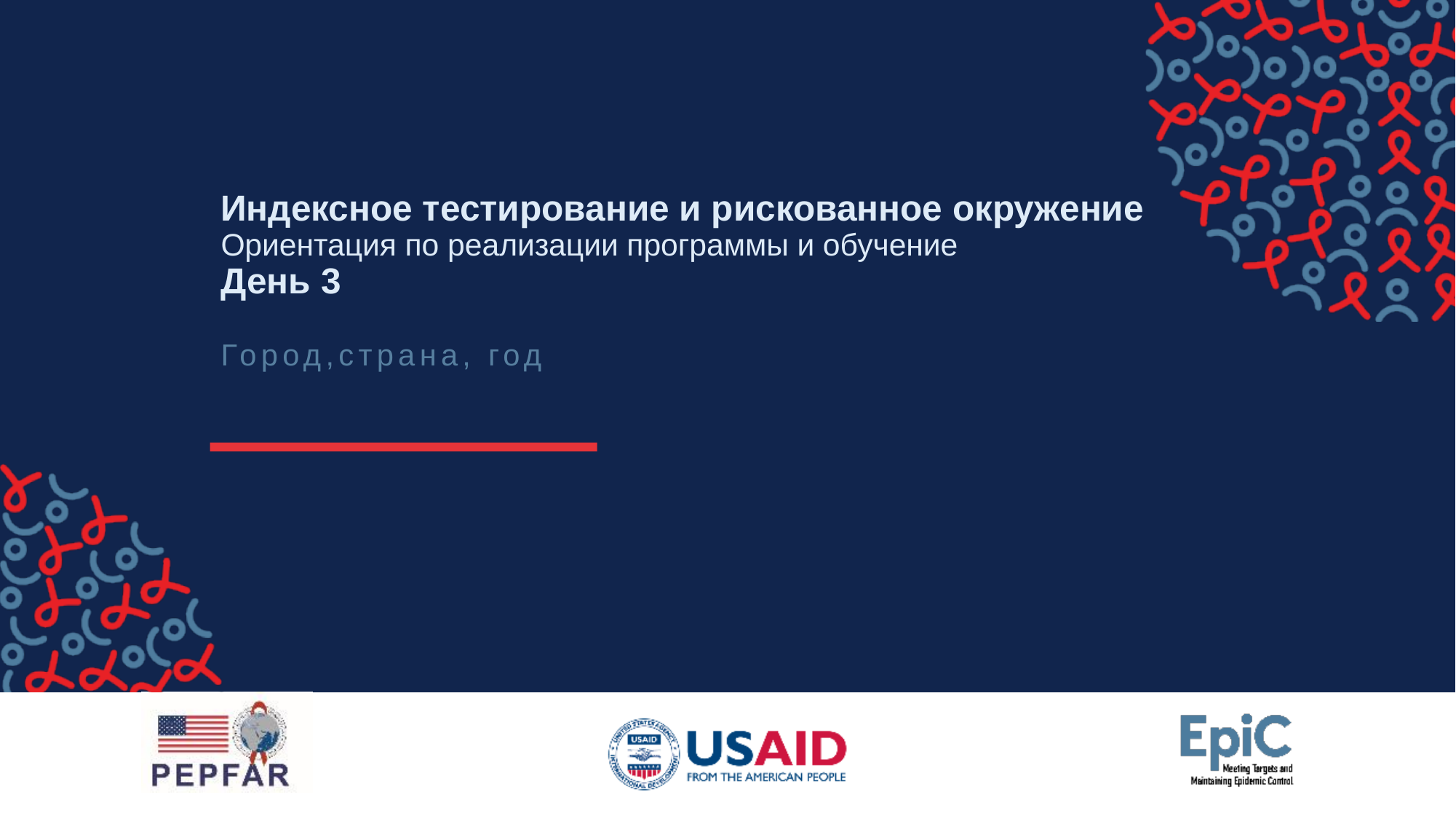

# Индексное тестирование и рискованное окружение Ориентация по реализации программы и обучение День 3
Город,страна, год